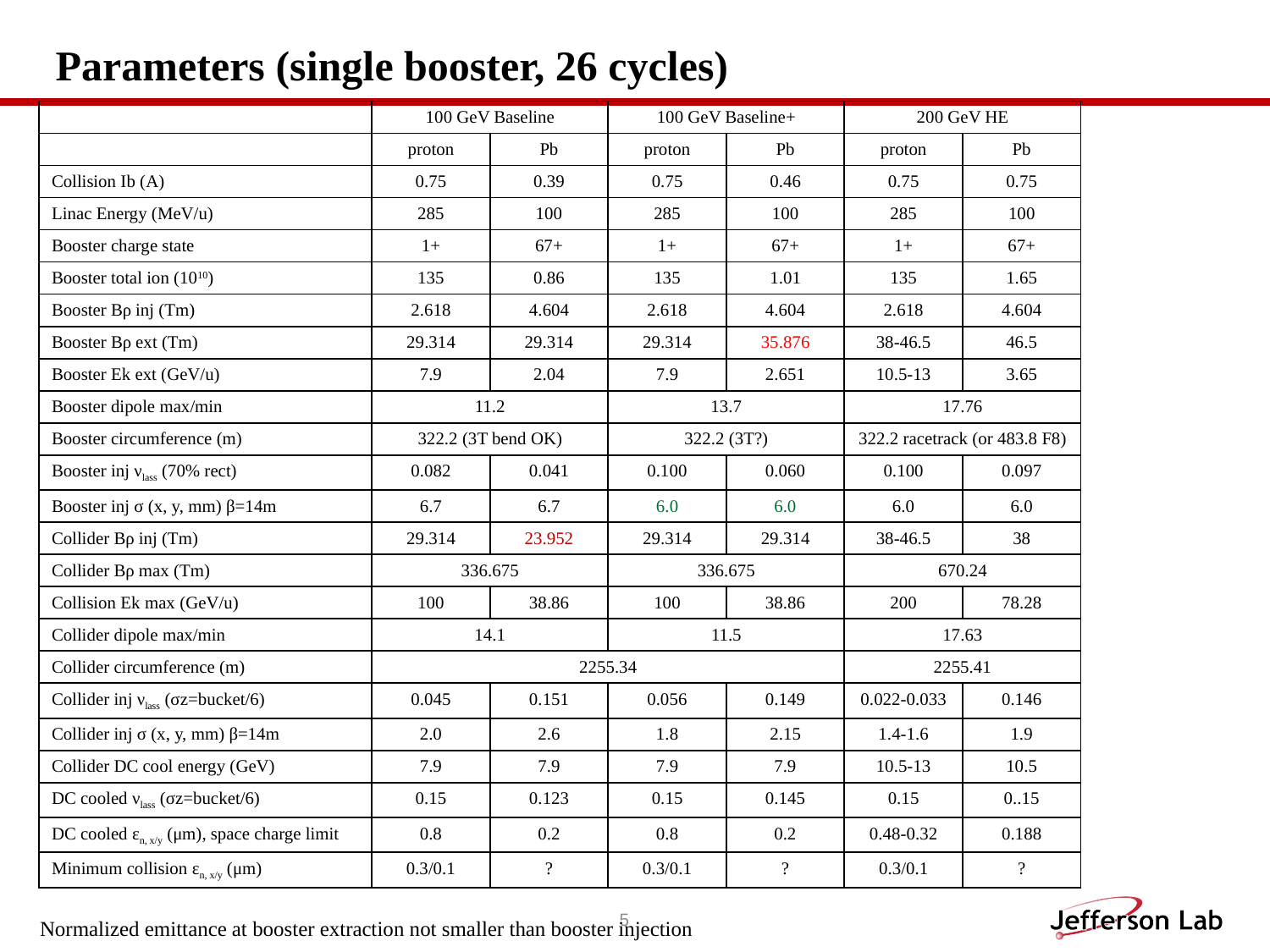

# Parameters (single booster, 26 cycles)
|  | 100 GeV Baseline |  | 100 GeV Baseline+ |  | 200 GeV HE |  |
| --- | --- | --- | --- | --- | --- | --- |
|  | proton | Pb | proton | Pb | proton | Pb |
| Collision Ib (A) | 0.75 | 0.39 | 0.75 | 0.46 | 0.75 | 0.75 |
| Linac Energy (MeV/u) | 285 | 100 | 285 | 100 | 285 | 100 |
| Booster charge state | 1+ | 67+ | 1+ | 67+ | 1+ | 67+ |
| Booster total ion (1010) | 135 | 0.86 | 135 | 1.01 | 135 | 1.65 |
| Booster Bρ inj (Tm) | 2.618 | 4.604 | 2.618 | 4.604 | 2.618 | 4.604 |
| Booster Bρ ext (Tm) | 29.314 | 29.314 | 29.314 | 35.876 | 38-46.5 | 46.5 |
| Booster Ek ext (GeV/u) | 7.9 | 2.04 | 7.9 | 2.651 | 10.5-13 | 3.65 |
| Booster dipole max/min | 11.2 |  | 13.7 |  | 17.76 |  |
| Booster circumference (m) | 322.2 (3T bend OK) |  | 322.2 (3T?) |  | 322.2 racetrack (or 483.8 F8) |  |
| Booster inj νlass (70% rect) | 0.082 | 0.041 | 0.100 | 0.060 | 0.100 | 0.097 |
| Booster inj σ (x, y, mm) β=14m | 6.7 | 6.7 | 6.0 | 6.0 | 6.0 | 6.0 |
| Collider Bρ inj (Tm) | 29.314 | 23.952 | 29.314 | 29.314 | 38-46.5 | 38 |
| Collider Bρ max (Tm) | 336.675 |  | 336.675 |  | 670.24 |  |
| Collision Ek max (GeV/u) | 100 | 38.86 | 100 | 38.86 | 200 | 78.28 |
| Collider dipole max/min | 14.1 |  | 11.5 |  | 17.63 |  |
| Collider circumference (m) | 2255.34 |  |  |  | 2255.41 |  |
| Collider inj νlass (σz=bucket/6) | 0.045 | 0.151 | 0.056 | 0.149 | 0.022-0.033 | 0.146 |
| Collider inj σ (x, y, mm) β=14m | 2.0 | 2.6 | 1.8 | 2.15 | 1.4-1.6 | 1.9 |
| Collider DC cool energy (GeV) | 7.9 | 7.9 | 7.9 | 7.9 | 10.5-13 | 10.5 |
| DC cooled νlass (σz=bucket/6) | 0.15 | 0.123 | 0.15 | 0.145 | 0.15 | 0..15 |
| DC cooled εn, x/y (μm), space charge limit | 0.8 | 0.2 | 0.8 | 0.2 | 0.48-0.32 | 0.188 |
| Minimum collision εn, x/y (μm) | 0.3/0.1 | ? | 0.3/0.1 | ? | 0.3/0.1 | ? |
5
Normalized emittance at booster extraction not smaller than booster injection